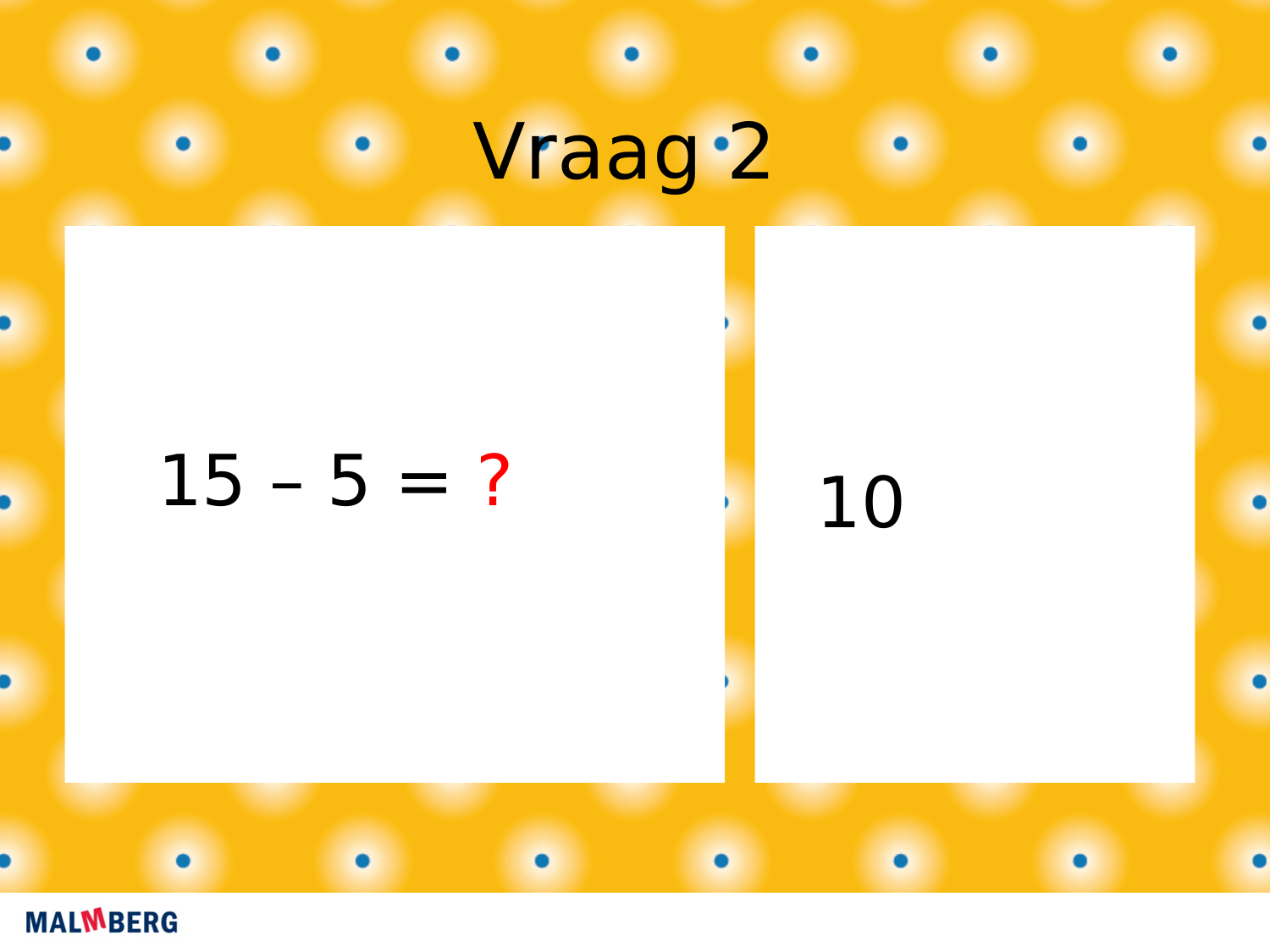

Vraag 2

10

15 – 5 = ?